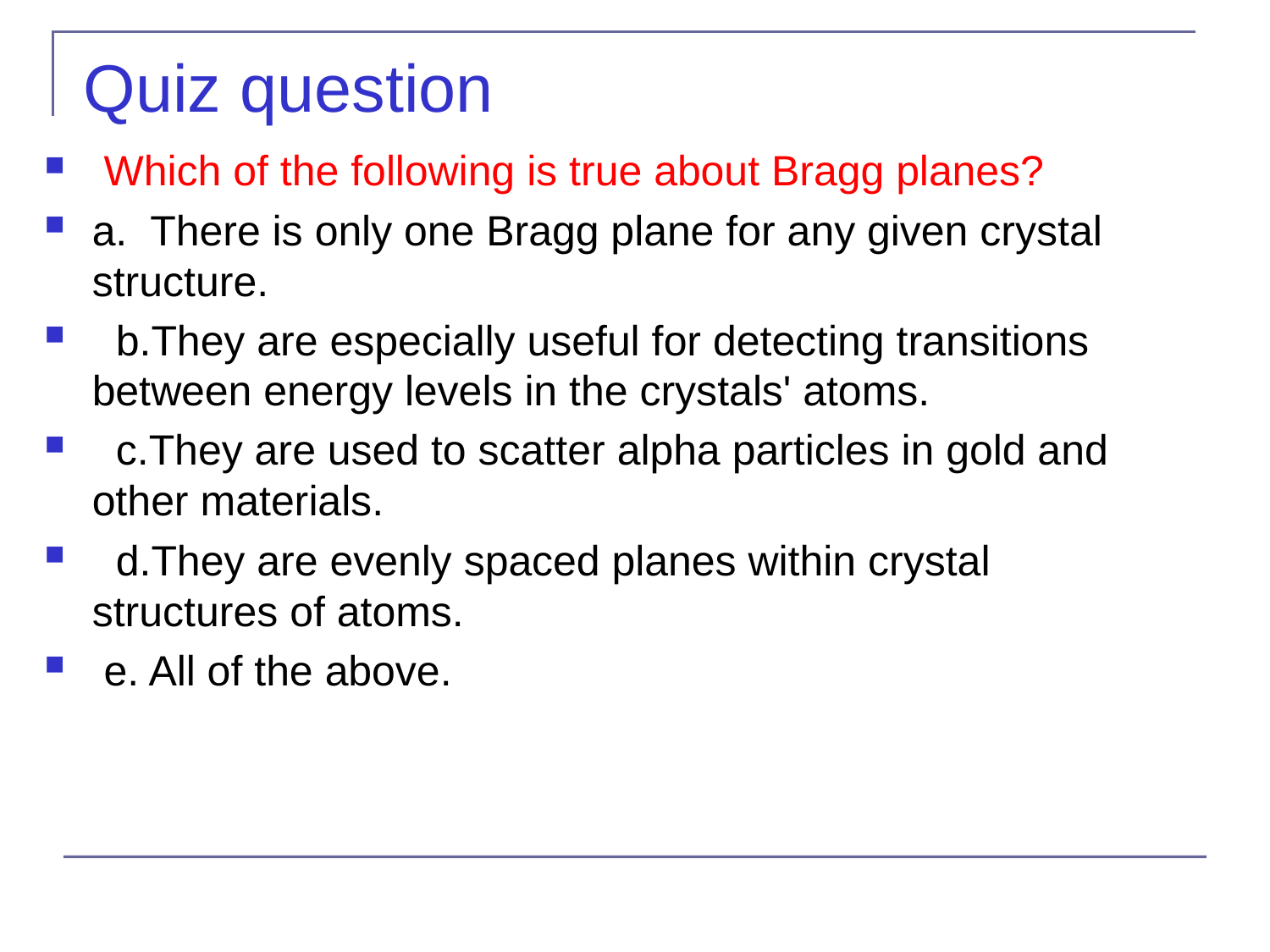

# Quiz question
 Which of the following is true about Bragg planes?
a.  There is only one Bragg plane for any given crystal structure.
  b.They are especially useful for detecting transitions between energy levels in the crystals' atoms.
  c.They are used to scatter alpha particles in gold and other materials.
  d.They are evenly spaced planes within crystal structures of atoms.
 e. All of the above.